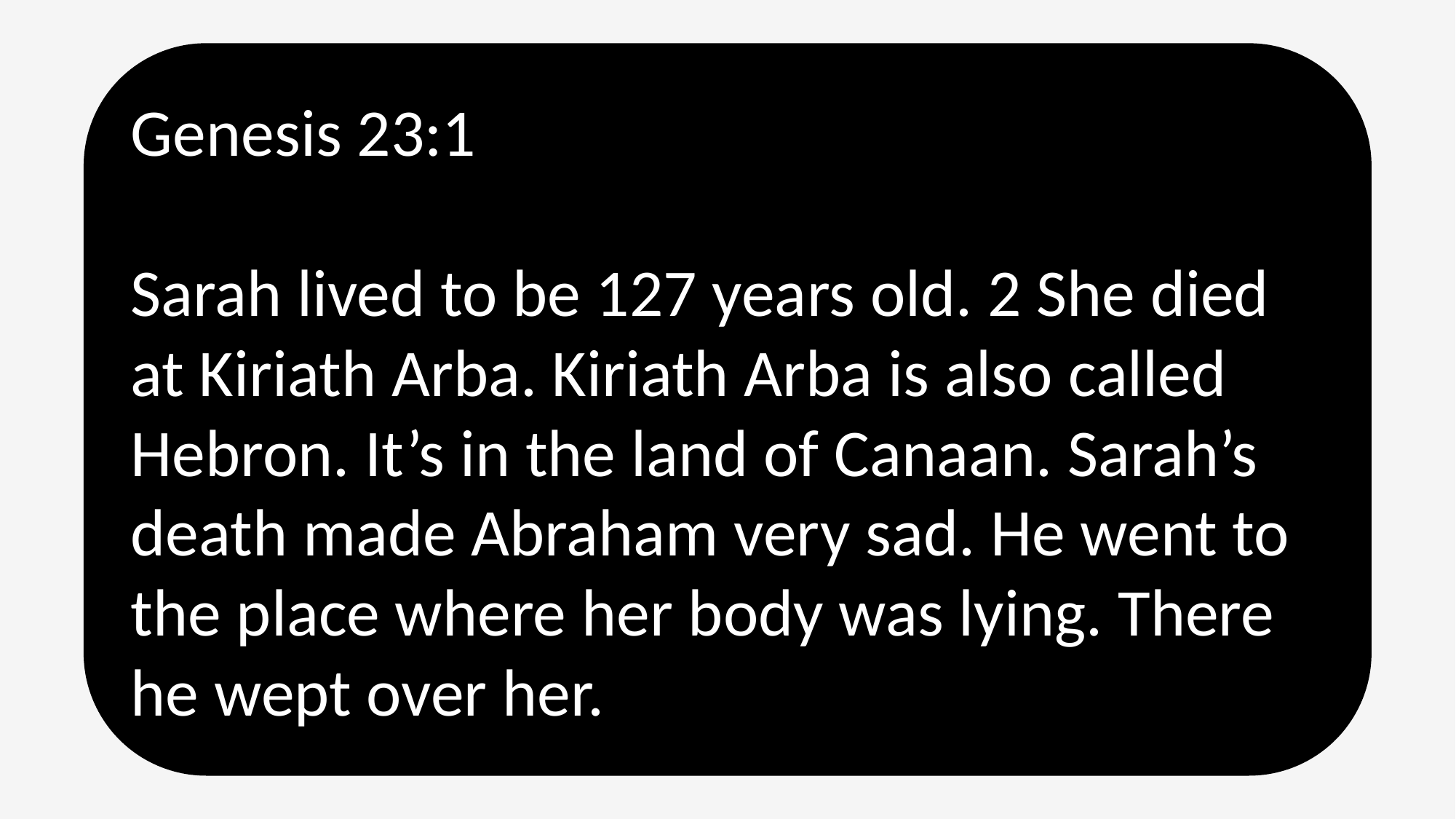

Genesis 23:1

Sarah lived to be 127 years old. 2 She died at Kiriath Arba. Kiriath Arba is also called Hebron. It’s in the land of Canaan. Sarah’s death made Abraham very sad. He went to the place where her body was lying. There he wept over her.